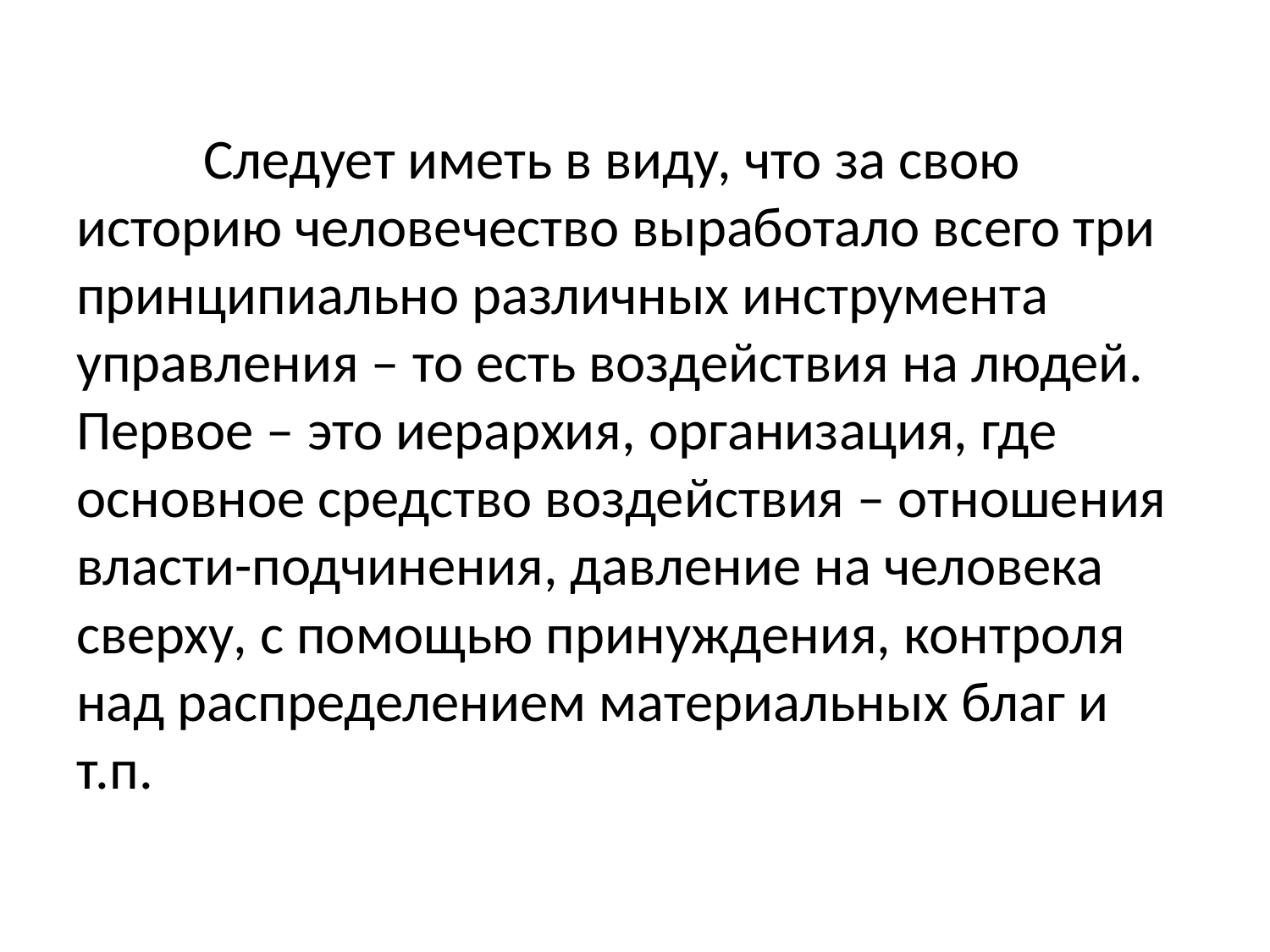

Следует иметь в виду, что за свою историю человечество выработало всего три принципиально различных инструмента управления – то есть воздействия на людей. Первое – это иерархия, организация, где основное средство воздействия – отношения власти-подчинения, давление на человека сверху, с помощью принуждения, контроля над распределением материальных благ и т.п.